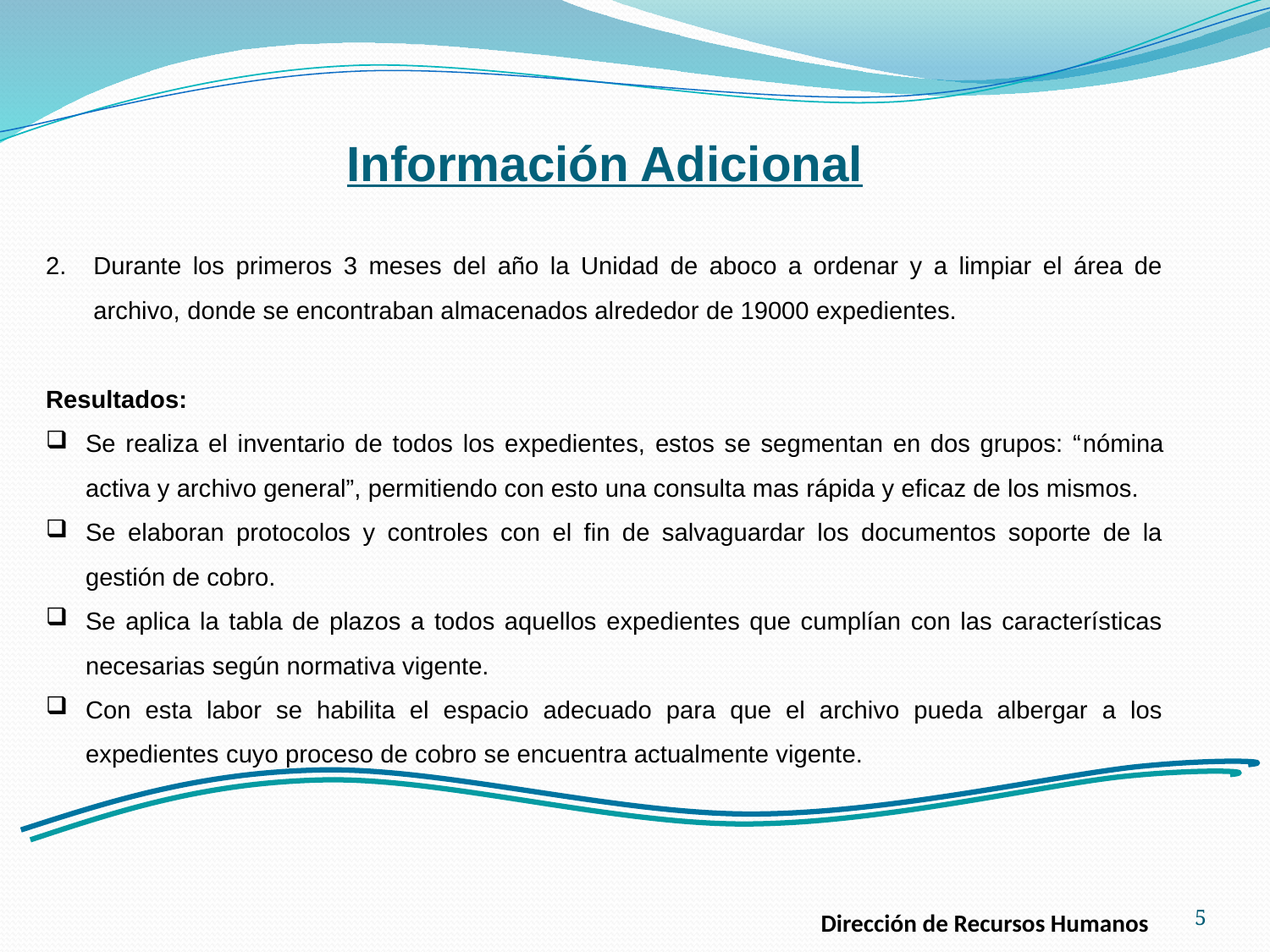

Información Adicional

Durante los primeros 3 meses del año la Unidad de aboco a ordenar y a limpiar el área de archivo, donde se encontraban almacenados alrededor de 19000 expedientes.

Resultados:
Se realiza el inventario de todos los expedientes, estos se segmentan en dos grupos: “nómina activa y archivo general”, permitiendo con esto una consulta mas rápida y eficaz de los mismos.
Se elaboran protocolos y controles con el fin de salvaguardar los documentos soporte de la gestión de cobro.
Se aplica la tabla de plazos a todos aquellos expedientes que cumplían con las características necesarias según normativa vigente.
Con esta labor se habilita el espacio adecuado para que el archivo pueda albergar a los expedientes cuyo proceso de cobro se encuentra actualmente vigente.

5
Dirección de Recursos Humanos